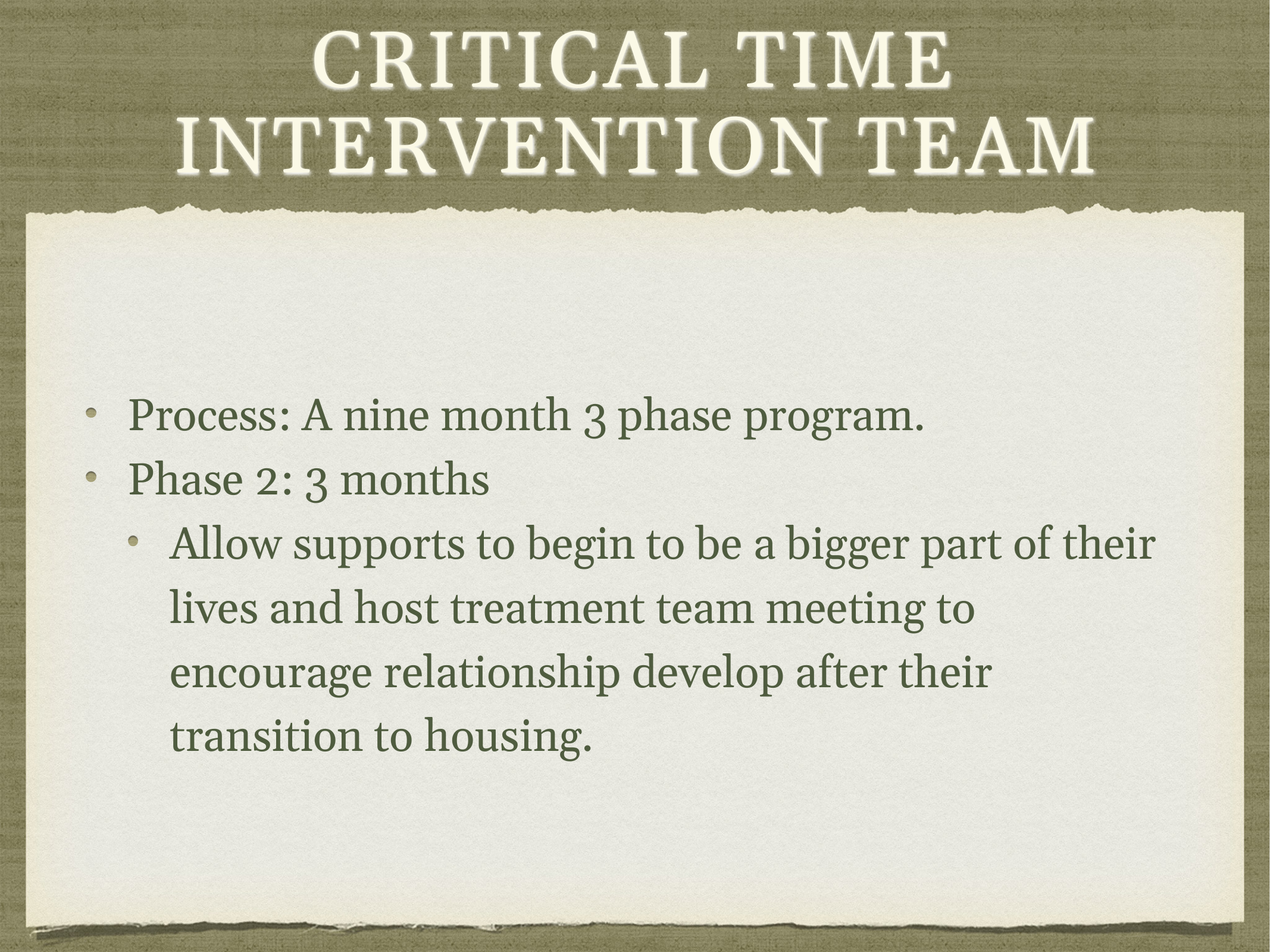

# Critical Time Intervention Team
Process: A nine month 3 phase program.
Phase 2: 3 months
Allow supports to begin to be a bigger part of their lives and host treatment team meeting to encourage relationship develop after their transition to housing.